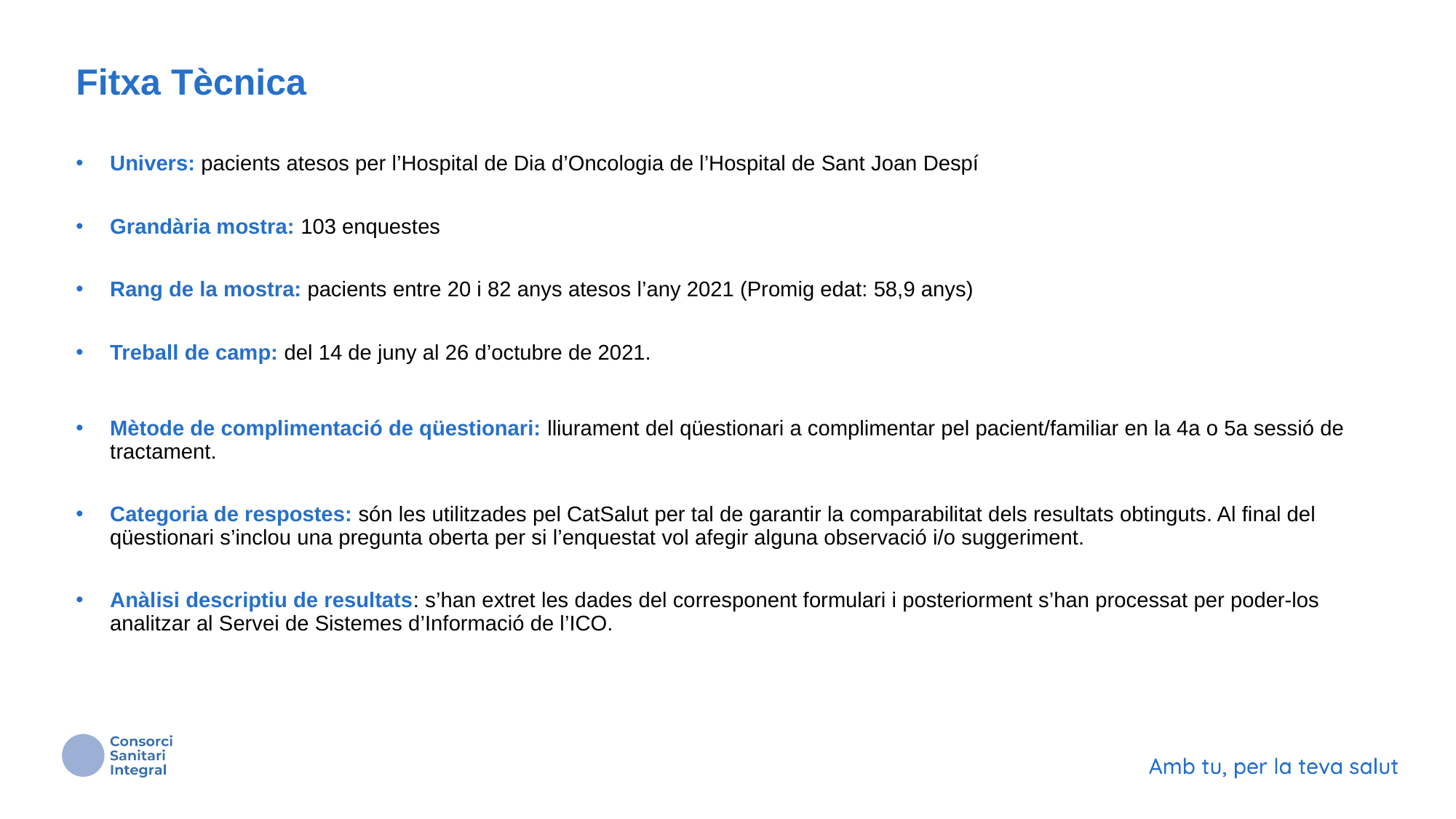

# Fitxa Tècnica
Univers: pacients atesos per l’Hospital de Dia d’Oncologia de l’Hospital de Sant Joan Despí

Grandària mostra: 103 enquestes

Rang de la mostra: pacients entre 20 i 82 anys atesos l’any 2021 (Promig edat: 58,9 anys)

Treball de camp: del 14 de juny al 26 d’octubre de 2021.

Mètode de complimentació de qüestionari: lliurament del qüestionari a complimentar pel pacient/familiar en la 4a o 5a sessió de tractament.

Categoria de respostes: són les utilitzades pel CatSalut per tal de garantir la comparabilitat dels resultats obtinguts. Al final del qüestionari s’inclou una pregunta oberta per si l’enquestat vol afegir alguna observació i/o suggeriment.

Anàlisi descriptiu de resultats: s’han extret les dades del corresponent formulari i posteriorment s’han processat per poder-los analitzar al Servei de Sistemes d’Informació de l’ICO.